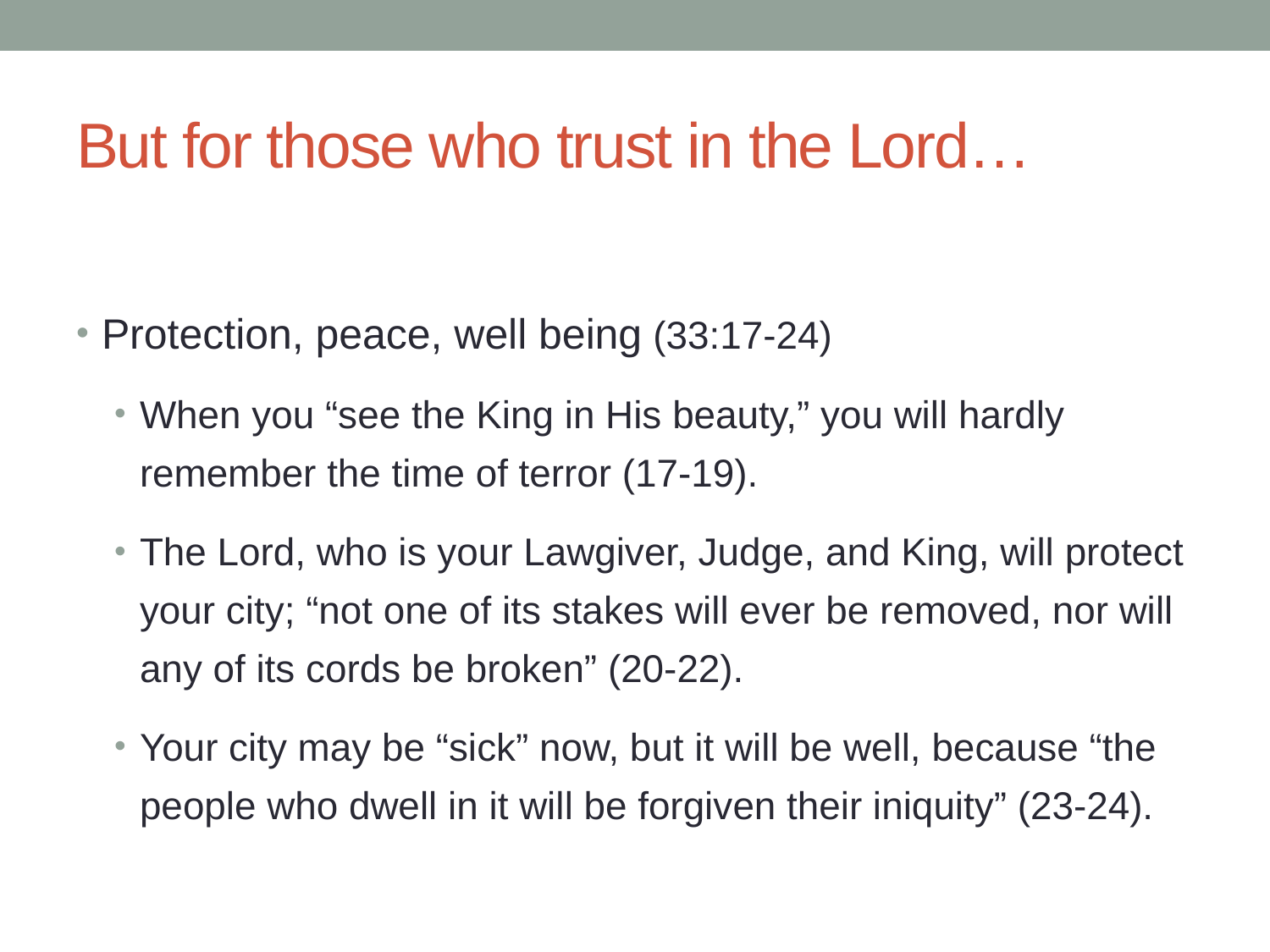

# But for those who trust in the Lord…
Protection, peace, well being (33:17-24)
When you “see the King in His beauty,” you will hardly remember the time of terror (17-19).
The Lord, who is your Lawgiver, Judge, and King, will protect your city; “not one of its stakes will ever be removed, nor will any of its cords be broken” (20-22).
Your city may be “sick” now, but it will be well, because “the people who dwell in it will be forgiven their iniquity” (23-24).